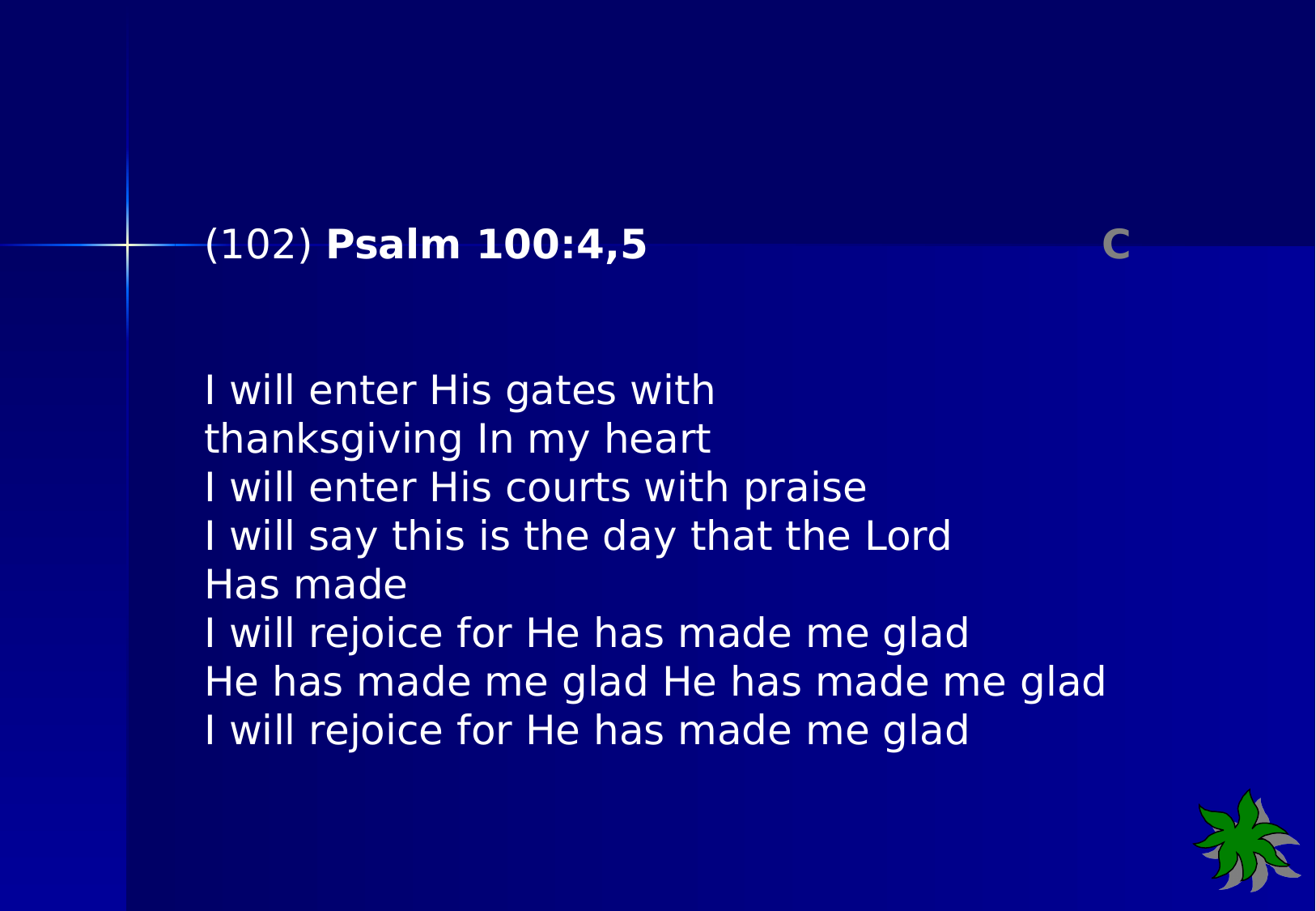

(102) Psalm 100:4,5                                C

I will enter His gates with
thanksgiving In my heart
I will enter His courts with praise
I will say this is the day that the Lord
Has made
I will rejoice for He has made me glad
He has made me glad He has made me glad
I will rejoice for He has made me glad